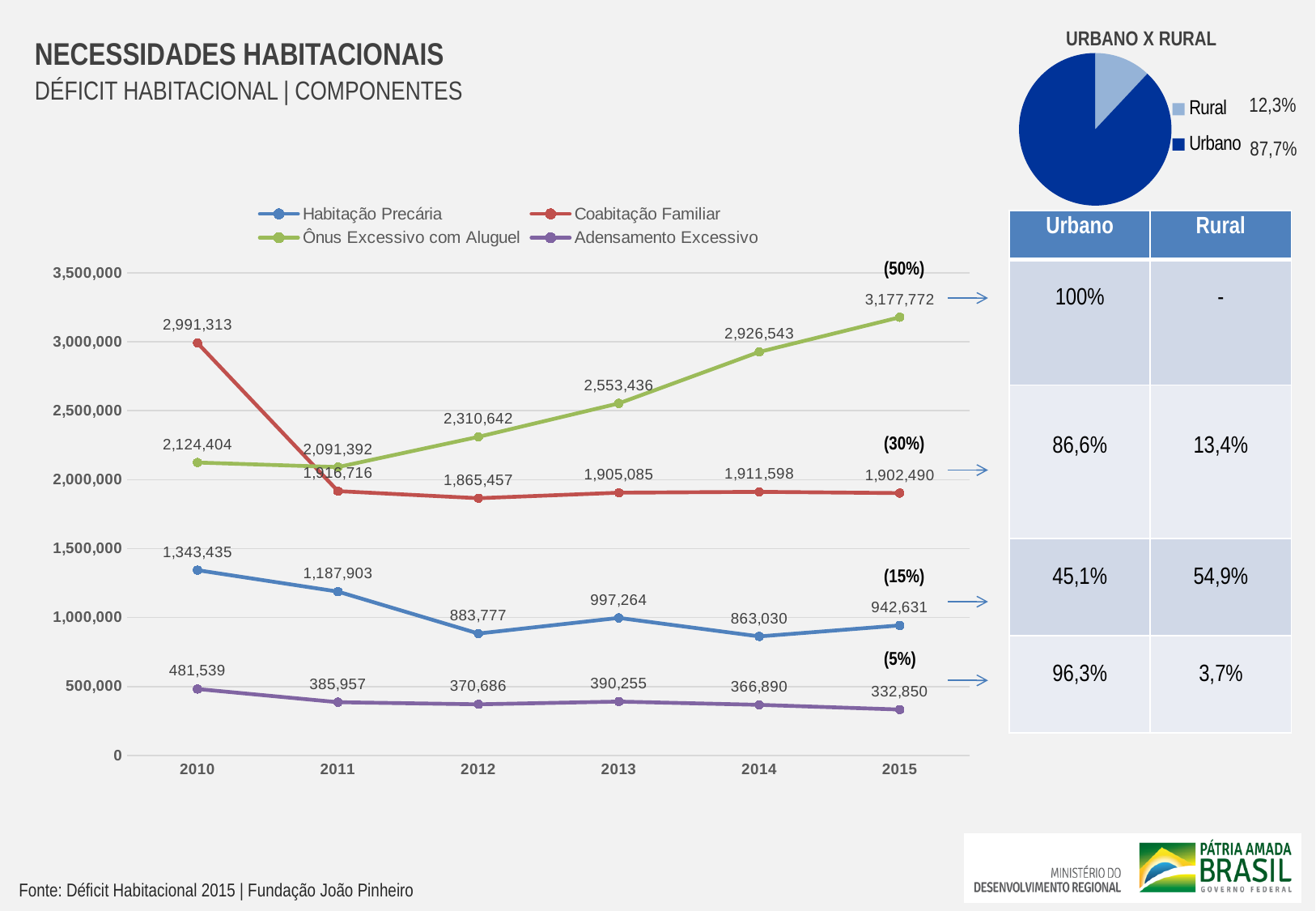

NECESSIDADES HABITACIONAIS
DÉFICIT HABITACIONAL | COMPONENTES
URBANO X RURAL

### Chart

| Category |  |
|---|---|
| Rural | 0.12 |
| Urbano | 0.88 |
12,3%
87,7%

### Chart

| Category | Habitação Precária | Coabitação Familiar | Ônus Excessivo com Aluguel | Adensamento Excessivo  |
|---|---|---|---|---|
| 2010 | 1343435.0 | 2991313.0 | 2124404.0 | 481539.0 |
| 2011 | 1187903.0 | 1916716.0 | 2091392.0 | 385957.0 |
| 2012 | 883777.0 | 1865457.0 | 2310642.0 | 370686.0 |
| 2013 | 997264.0 | 1905085.0 | 2553436.0 | 390255.0 |
| 2014 | 863030.0 | 1911598.0 | 2926543.0 | 366890.0 |
| 2015 | 942631.0 | 1902490.0 | 3177772.0 | 332850.0 |
| Urbano | Rural |
| --- | --- |
| 100% | - |
| 86,6% | 13,4% |
| 45,1% | 54,9% |
| 96,3% | 3,7% |
(50%)
(30%)
(15%)
(5%)
Fonte: Déficit Habitacional 2015 | Fundação João Pinheiro